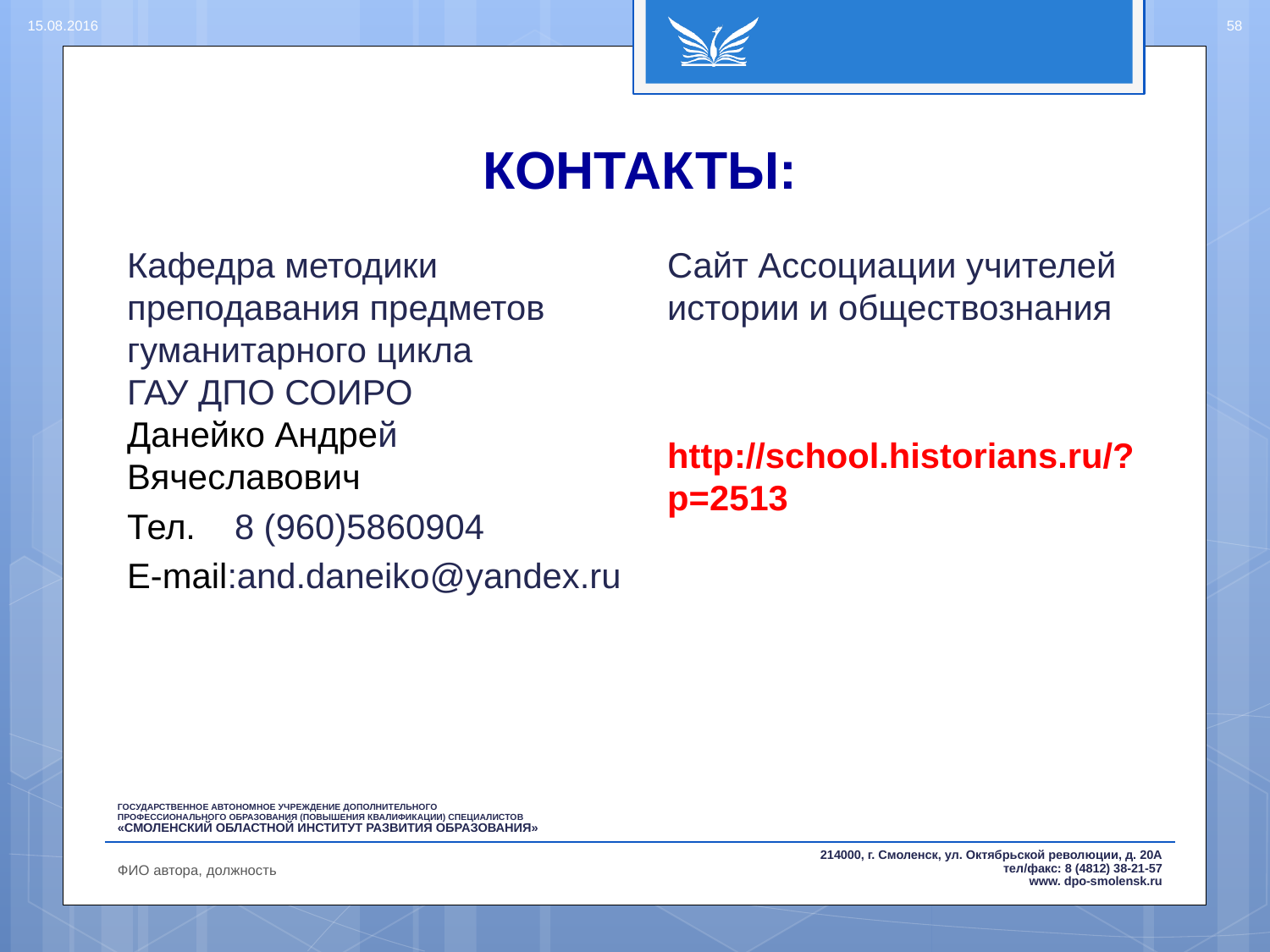

15.08.2016
58
# КОНТАКТЫ:
Кафедра методики преподавания предметов гуманитарного цикла          ГАУ ДПО СОИРО         Данейко Андрей Вячеславович
Тел.    8 (960)5860904
E-mail:and.daneiko@yandex.ru

Сайт Ассоциации учителей истории и обществознания

http://school.historians.ru/?p=2513
ФИО автора, должность